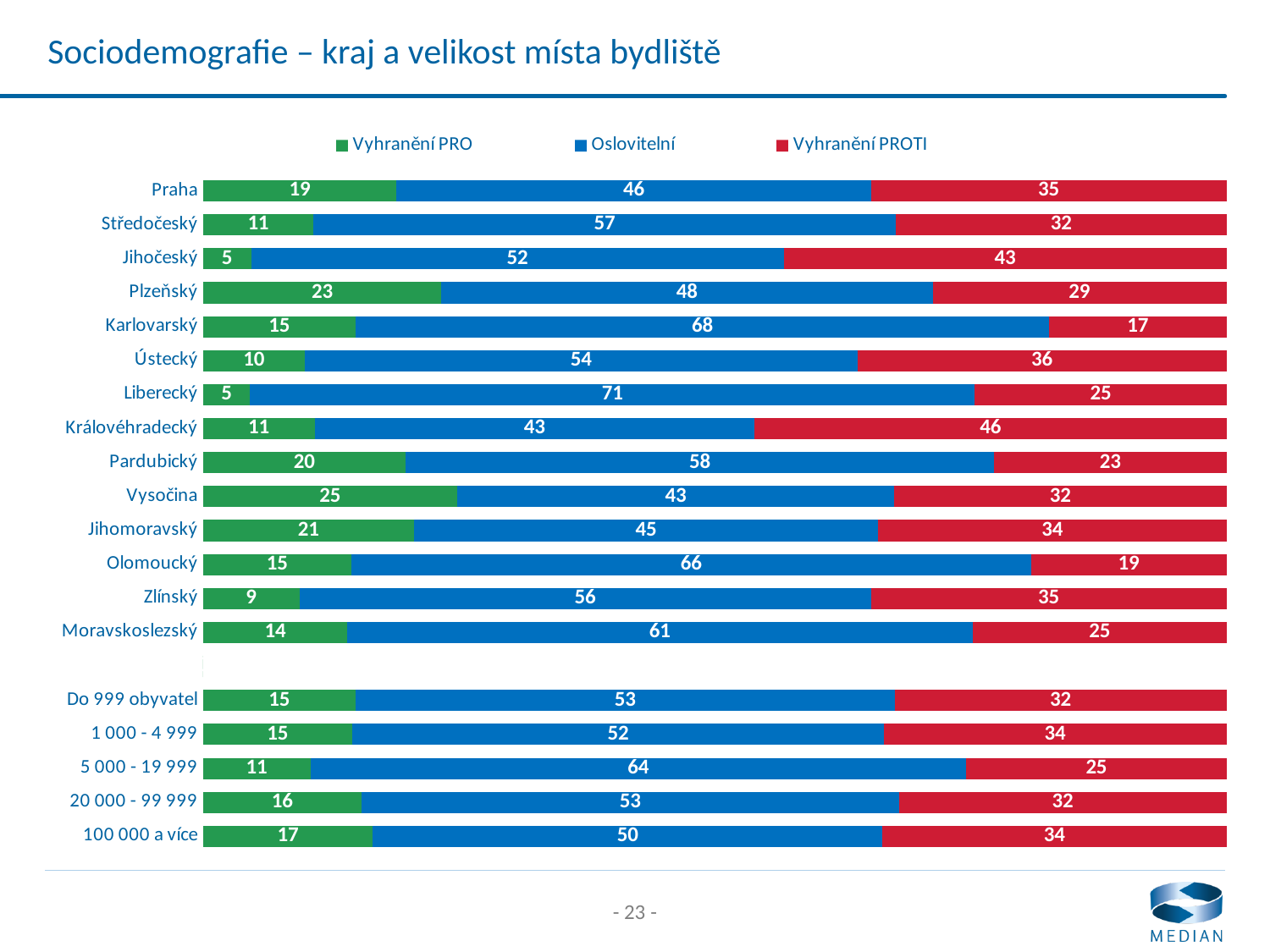

# Sociodemografie – kraj a velikost místa bydliště

### Chart

| Category | Vyhranění PRO | Oslovitelní | Vyhranění PROTI |
|---|---|---|---|
| Praha | 18.9 | 46.3 | 34.7 |
| Středočeský | 10.8 | 56.9 | 32.3 |
| Jihočeský | 4.7 | 52.1 | 43.3 |
| Plzeňský | 23.3 | 48.0 | 28.7 |
| Karlovarský | 14.9 | 67.8 | 17.3 |
| Ústecký | 10.0 | 54.0 | 36.1 |
| Liberecký | 4.6 | 70.8 | 24.6 |
| Královéhradecký | 10.9 | 43.0 | 46.1 |
| Pardubický | 19.8 | 57.5 | 22.7 |
| Vysočina | 24.8 | 42.7 | 32.4 |
| Jihomoravský | 20.6 | 45.3 | 34.0 |
| Olomoucký | 14.5 | 66.4 | 19.1 |
| Zlínský | 9.4 | 55.8 | 34.7 |
| Moravskoslezský | 14.1 | 61.1 | 24.8 |
|  | 0.0 | None | None |
| Do 999 obyvatel | 14.9 | 52.7 | 32.4 |
| 1 000 - 4 999 | 14.6 | 51.9 | 33.5 |
| 5 000 - 19 999 | 10.5 | 64.1 | 25.4 |
| 20 000 - 99 999 | 15.5 | 52.5 | 32.0 |
| 100 000 a více | 16.6 | 49.8 | 33.6 |